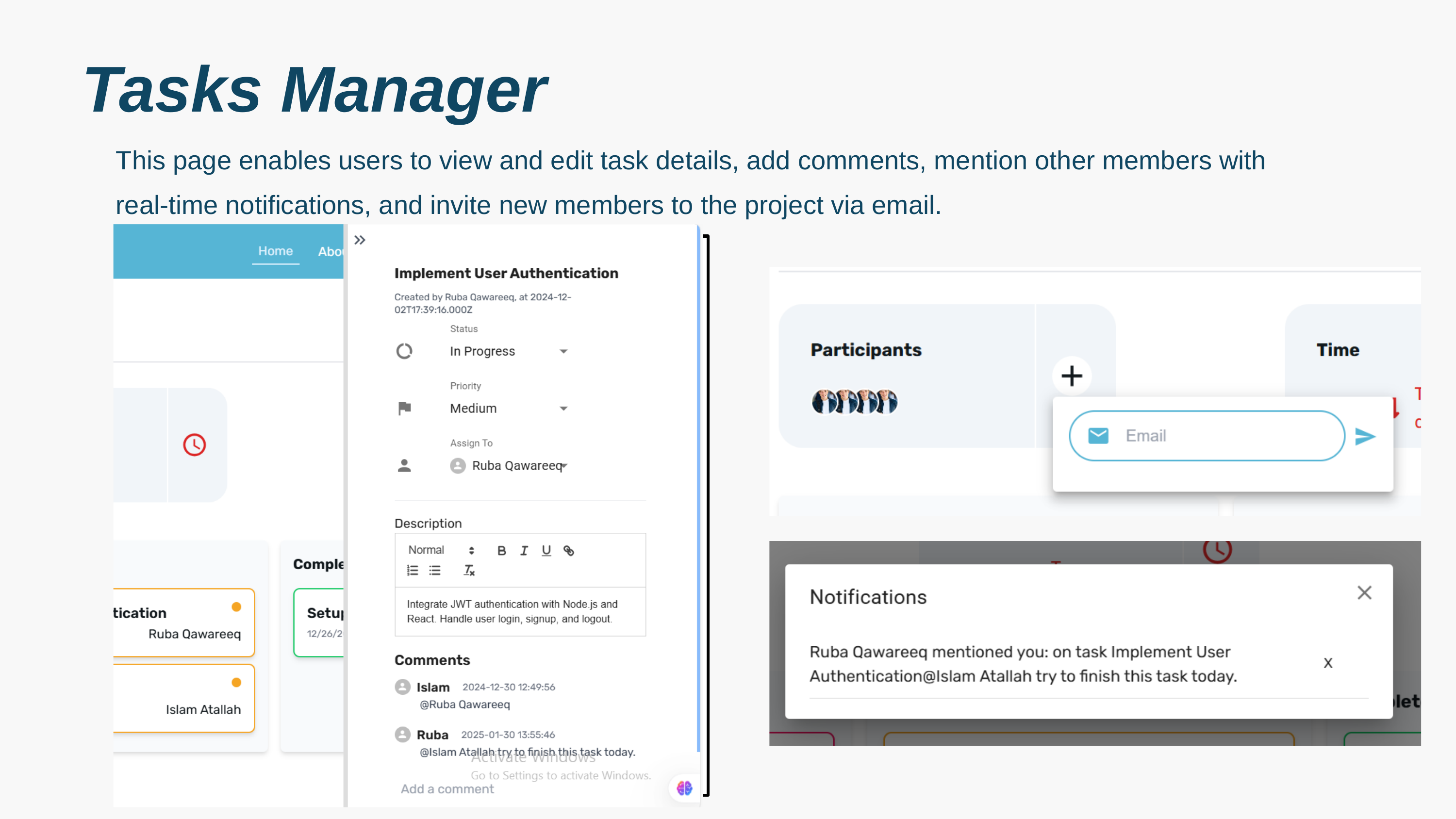

Tasks Manager
This page enables users to view and edit task details, add comments, mention other members with real-time notifications, and invite new members to the project via email.